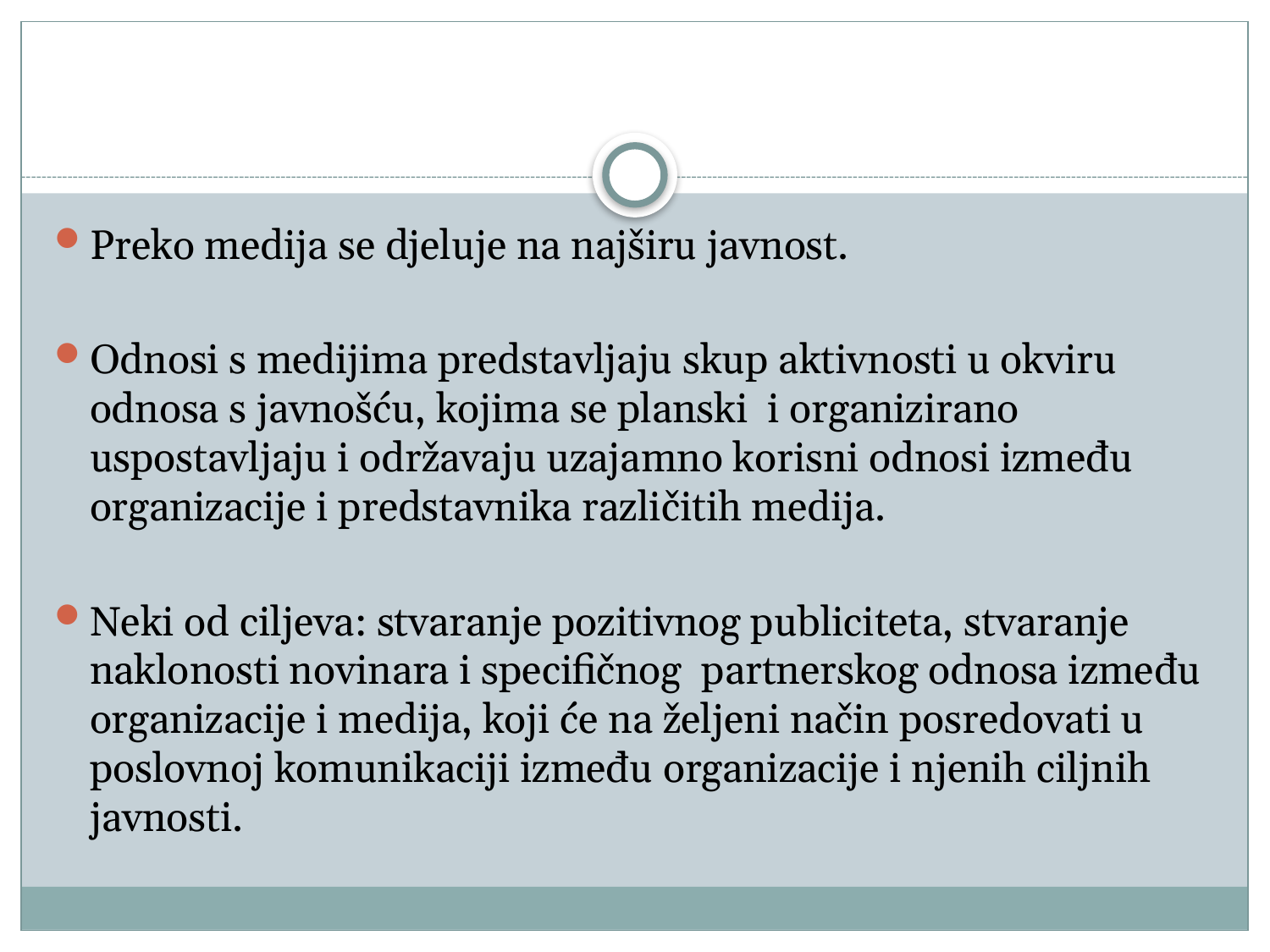

#
Preko medija se djeluje na najširu javnost.

Odnosi s medijima predstavljaju skup aktivnosti u okviru odnosa s javnošću, kojima se planski  i organizirano uspostavljaju i održavaju uzajamno korisni odnosi između organizacije i predstavnika različitih medija.

Neki od ciljeva: stvaranje pozitivnog publiciteta, stvaranje naklonosti novinara i specifičnog  partnerskog odnosa između organizacije i medija, koji će na željeni način posredovati u poslovnoj komunikaciji između organizacije i njenih ciljnih javnosti.